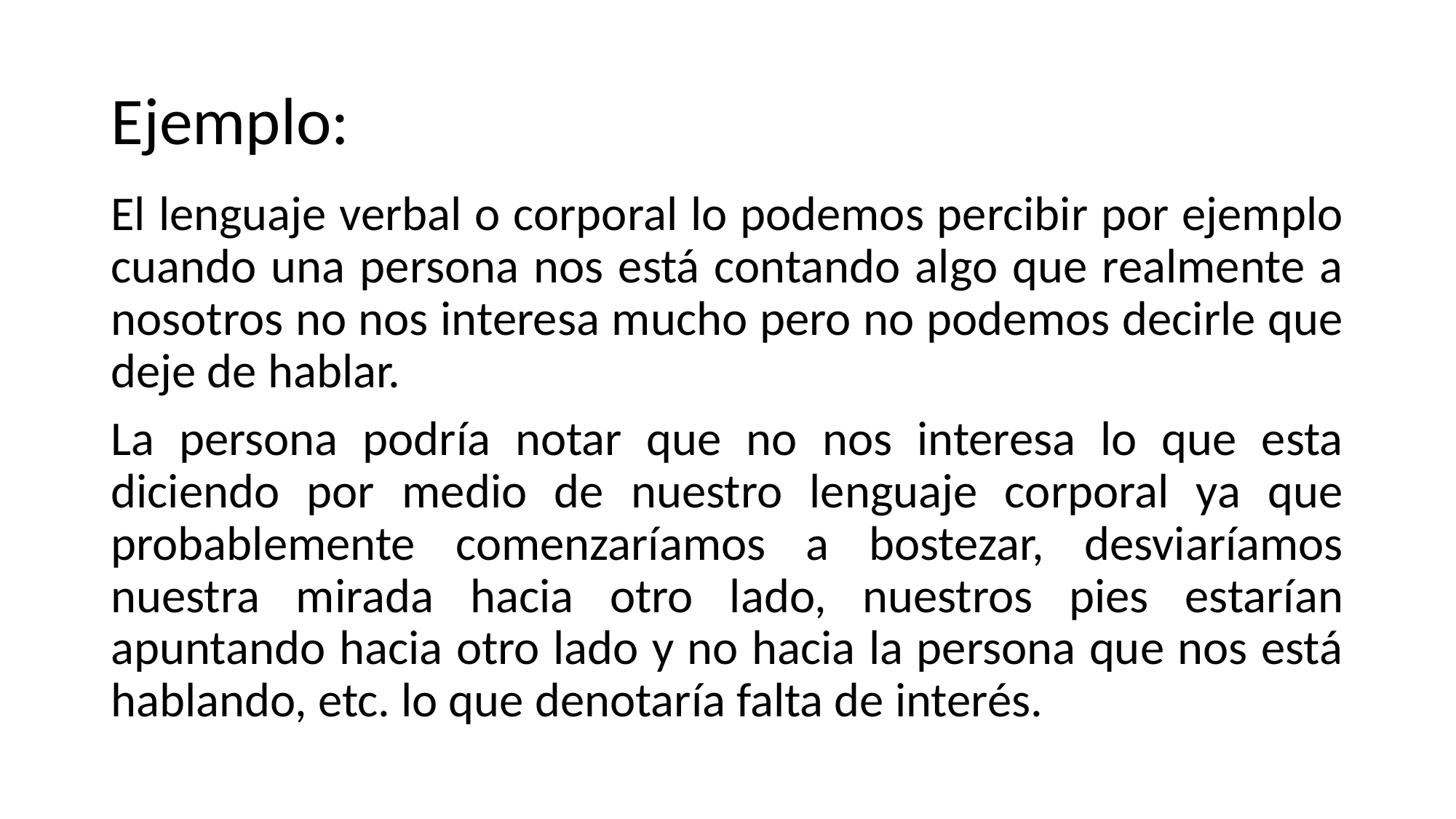

# Ejemplo:
El lenguaje verbal o corporal lo podemos percibir por ejemplo cuando una persona nos está contando algo que realmente a nosotros no nos interesa mucho pero no podemos decirle que deje de hablar.
La persona podría notar que no nos interesa lo que esta diciendo por medio de nuestro lenguaje corporal ya que probablemente comenzaríamos a bostezar, desviaríamos nuestra mirada hacia otro lado, nuestros pies estarían apuntando hacia otro lado y no hacia la persona que nos está hablando, etc. lo que denotaría falta de interés.